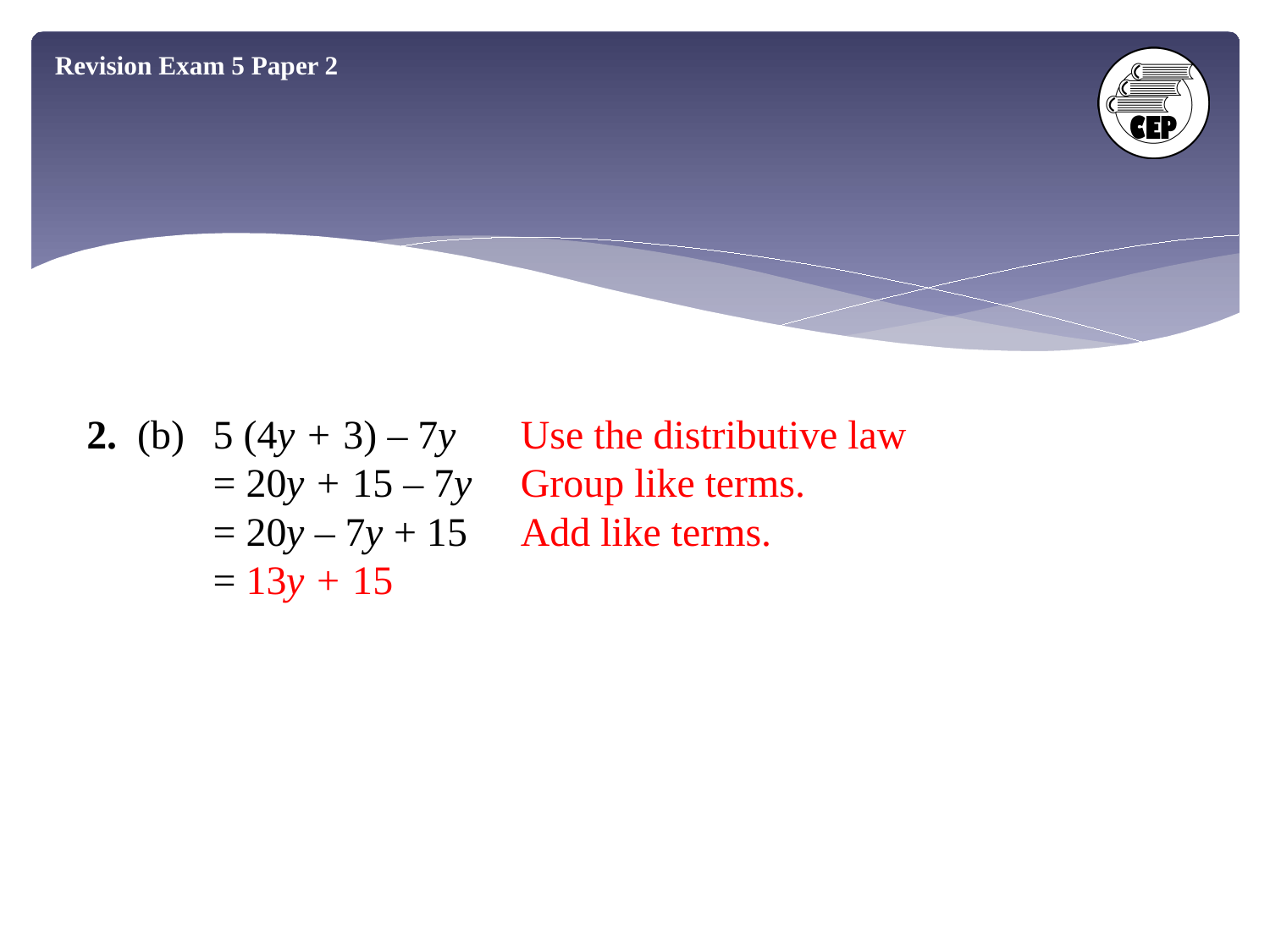

Revision Exam 5 Paper 2
2.  (b)
 5 (4y + 3) – 7y
 = 20y + 15 – 7y
 = 20y – 7y + 15
 = 13y + 15
Use the distributive law
Group like terms.
Add like terms.